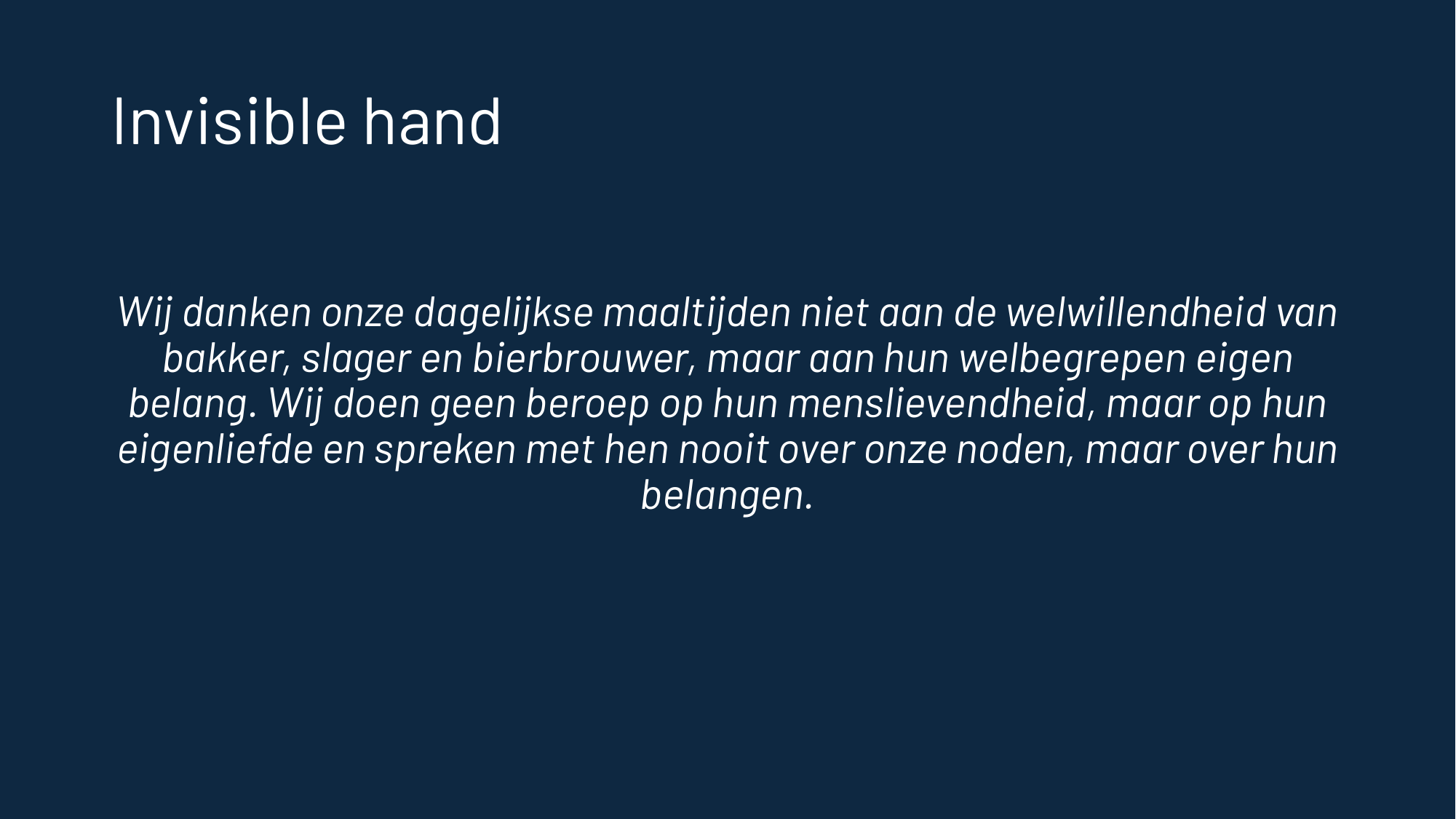

# Invisible hand

Wij danken onze dagelijkse maaltijden niet aan de welwillendheid van bakker, slager en bierbrouwer, maar aan hun welbegrepen eigen belang. Wij doen geen beroep op hun menslievendheid, maar op hun eigenliefde en spreken met hen nooit over onze noden, maar over hun belangen.